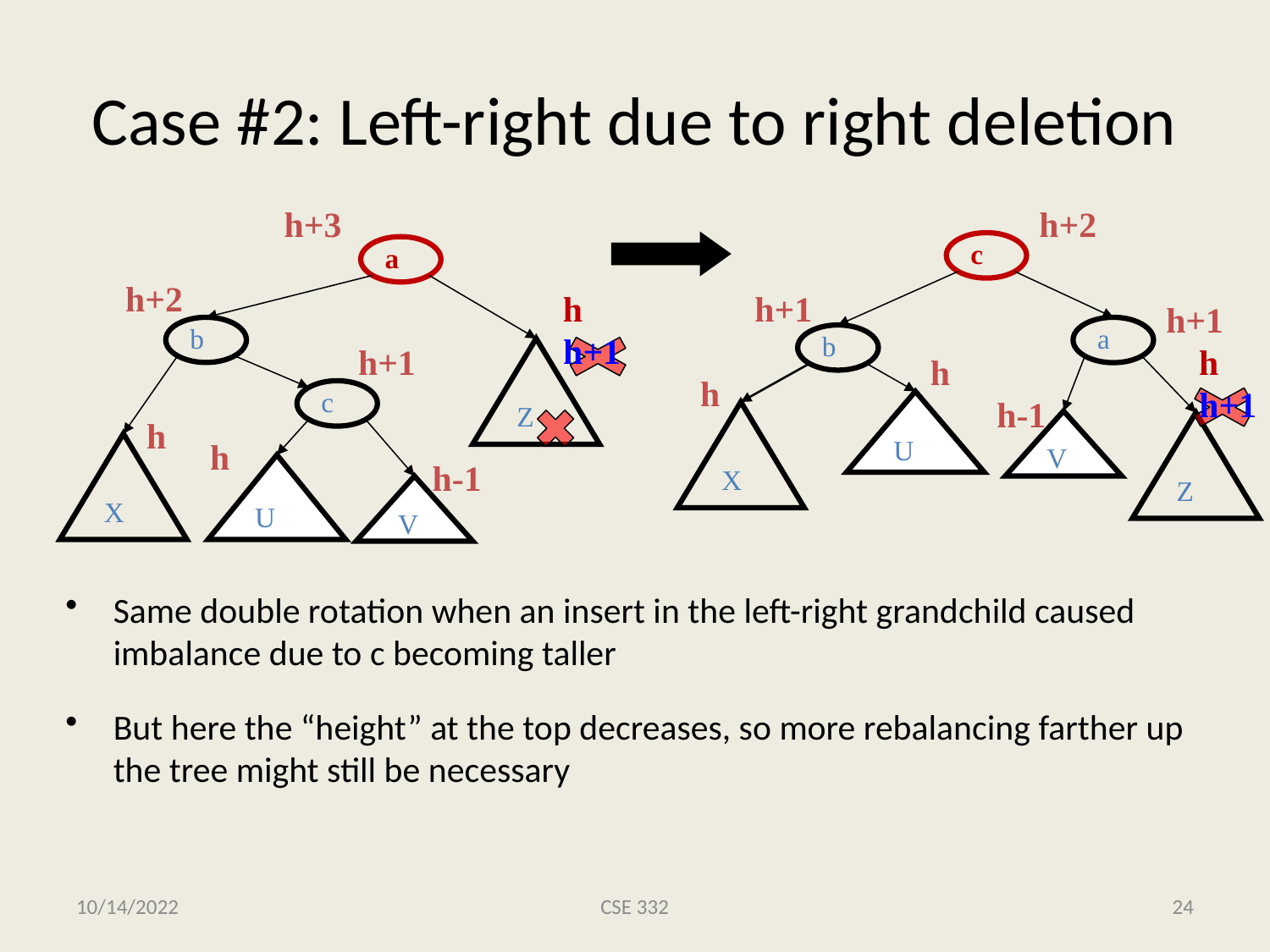

# Case #2: Left-right due to right deletion
h+3
h+2

c
a
h+2
h
h+1
h+1
b
a
b
h+1

h+1
Z
h
h
h
c

h+1
U
h-1

X
V
h
Z
X
h
U
h-1
V
Same double rotation when an insert in the left-right grandchild caused imbalance due to c becoming taller

But here the “height” at the top decreases, so more rebalancing farther up the tree might still be necessary

10/14/2022
CSE 332
24